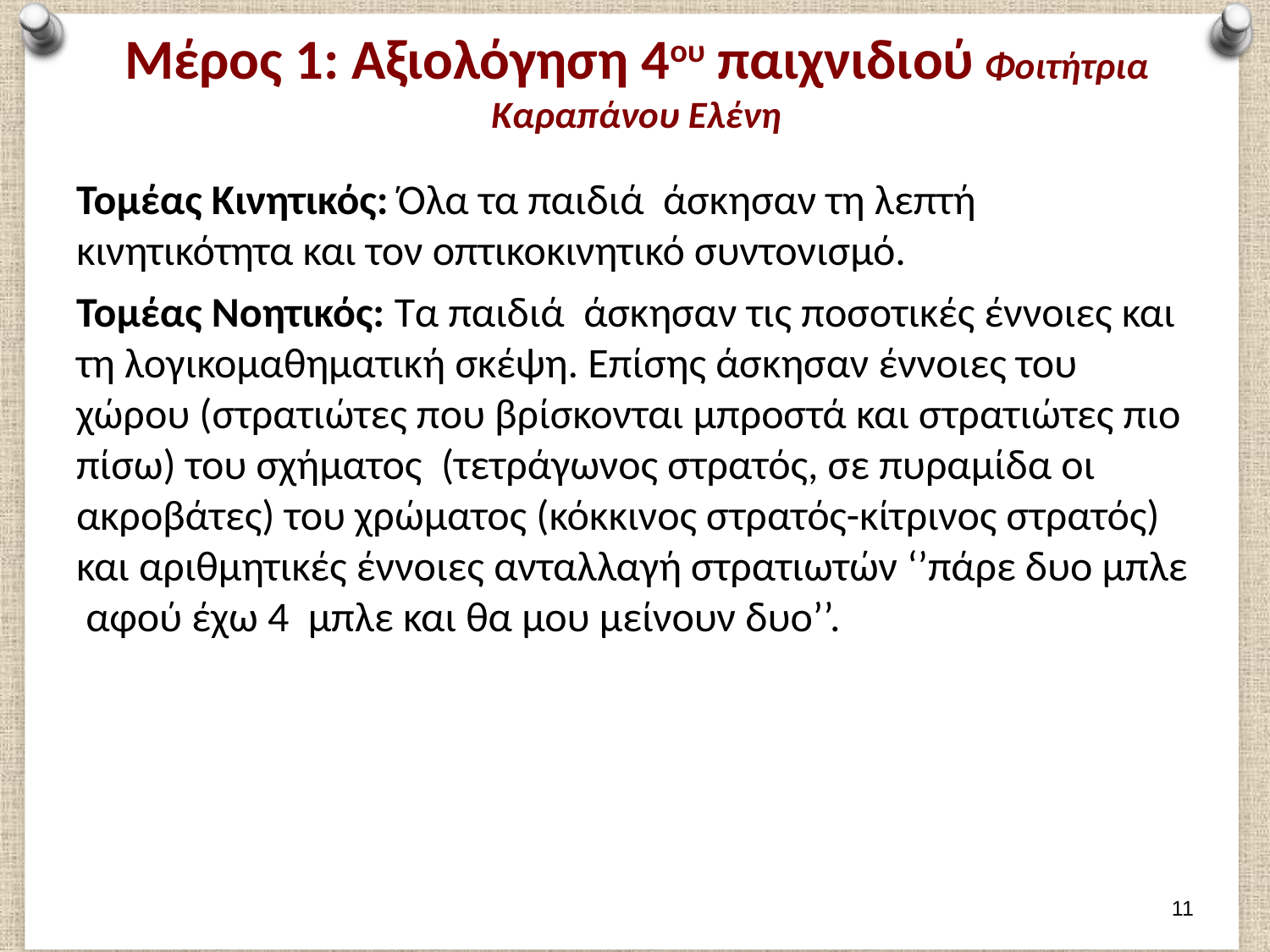

# Μέρος 1: Αξιολόγηση 4ου παιχνιδιού Φοιτήτρια Καραπάνου Ελένη
Τομέας Κινητικός: Όλα τα παιδιά  άσκησαν τη λεπτή κινητικότητα και τον οπτικοκινητικό συντονισμό.
Τομέας Νοητικός: Τα παιδιά  άσκησαν τις ποσοτικές έννοιες και τη λογικομαθηματική σκέψη. Επίσης άσκησαν έννοιες του χώρου (στρατιώτες που βρίσκονται μπροστά και στρατιώτες πιο πίσω) του σχήματος  (τετράγωνος στρατός, σε πυραμίδα οι ακροβάτες) του χρώματος (κόκκινος στρατός-κίτρινος στρατός) και αριθμητικές έννοιες ανταλλαγή στρατιωτών ‘’πάρε δυο μπλε  αφού έχω 4  μπλε και θα μου μείνουν δυο’’.
11